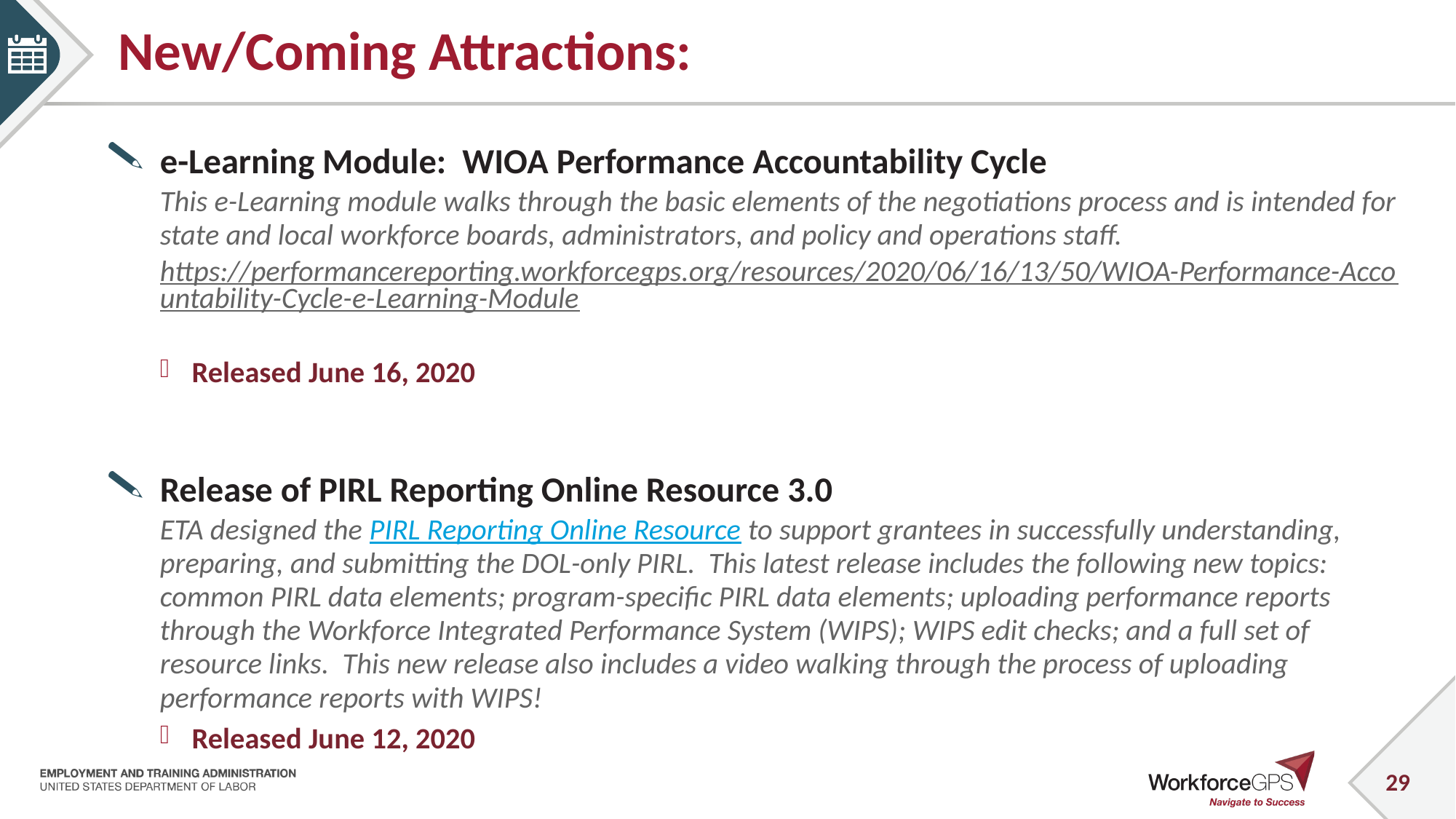

# New/Coming Attractions:
e-Learning Module:  WIOA Performance Accountability Cycle
This e-Learning module walks through the basic elements of the negotiations process and is intended for state and local workforce boards, administrators, and policy and operations staff.
https://performancereporting.workforcegps.org/resources/2020/06/16/13/50/WIOA-Performance-Accountability-Cycle-e-Learning-Module
Released June 16, 2020

Release of PIRL Reporting Online Resource 3.0
ETA designed the PIRL Reporting Online Resource to support grantees in successfully understanding, preparing, and submitting the DOL-only PIRL.  This latest release includes the following new topics: common PIRL data elements; program-specific PIRL data elements; uploading performance reports through the Workforce Integrated Performance System (WIPS); WIPS edit checks; and a full set of resource links.  This new release also includes a video walking through the process of uploading performance reports with WIPS!
Released June 12, 2020

29